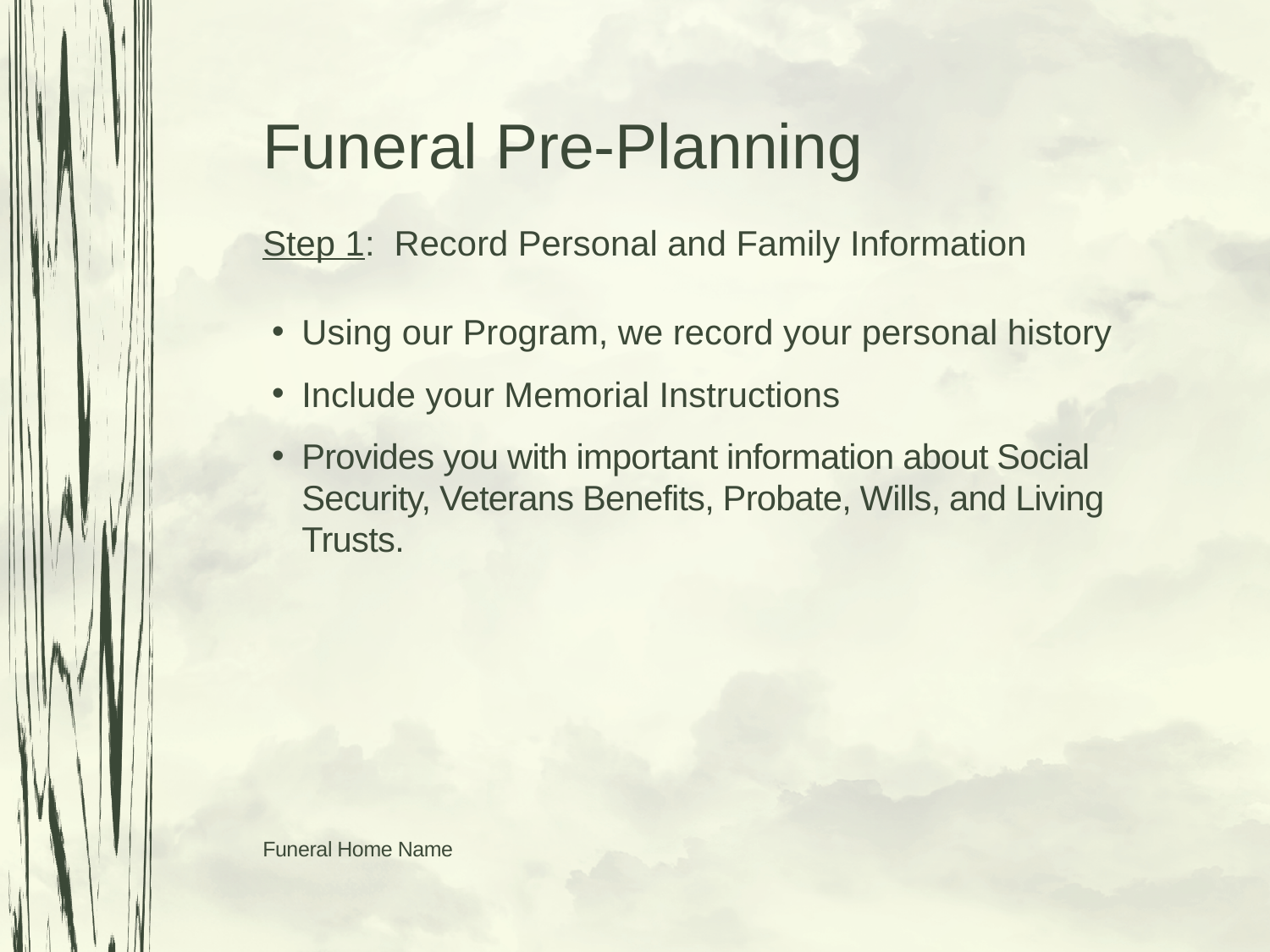

Funeral Pre-Planning
Step 1:  Record Personal and Family Information
Using our Program, we record your personal history

Include your Memorial Instructions

Provides you with important information about Social Security, Veterans Benefits, Probate, Wills, and Living Trusts.

Funeral Home Name